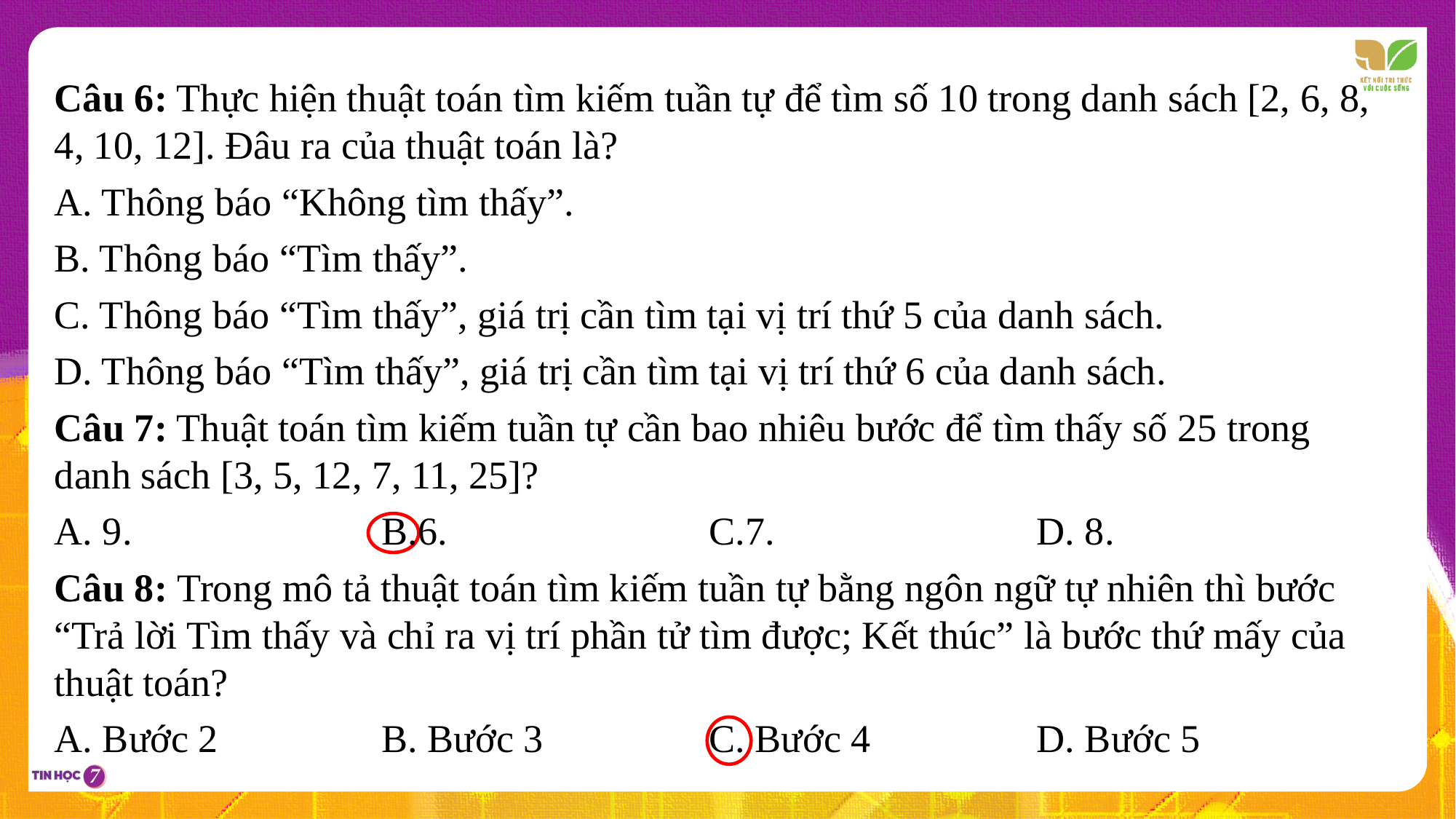

Câu 6: Thực hiện thuật toán tìm kiếm tuần tự để tìm số 10 trong danh sách [2, 6, 8, 4, 10, 12]. Đâu ra của thuật toán là?
A. Thông báo “Không tìm thấy”.
B. Thông báo “Tìm thấy”.
C. Thông báo “Tìm thấy”, giá trị cần tìm tại vị trí thứ 5 của danh sách.
D. Thông báo “Tìm thấy”, giá trị cần tìm tại vị trí thứ 6 của danh sách.
Câu 7: Thuật toán tìm kiếm tuần tự cần bao nhiêu bước để tìm thấy số 25 trong danh sách [3, 5, 12, 7, 11, 25]?
A. 9. 			B.6. 			C.7. 			D. 8.
Câu 8: Trong mô tả thuật toán tìm kiếm tuần tự bằng ngôn ngữ tự nhiên thì bước “Trả lời Tìm thấy và chỉ ra vị trí phần tử tìm được; Kết thúc” là bước thứ mấy của thuật toán?
A. Bước 2		B. Bước 3		C. Bước 4		D. Bước 5